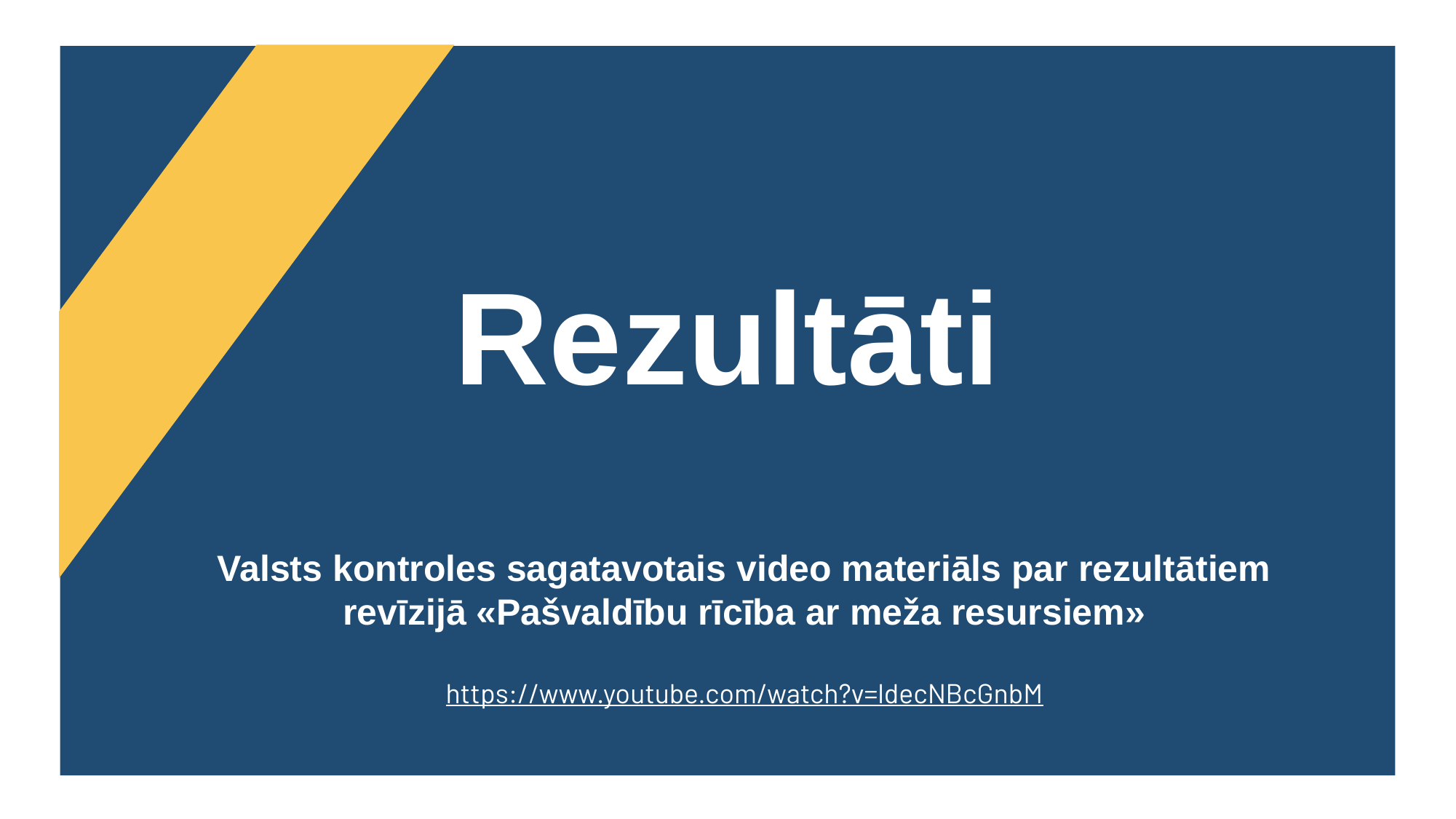

Rezultāti
Valsts kontroles sagatavotais video materiāls par rezultātiem revīzijā «Pašvaldību rīcība ar meža resursiem»

https://www.youtube.com/watch?v=ldecNBcGnbM